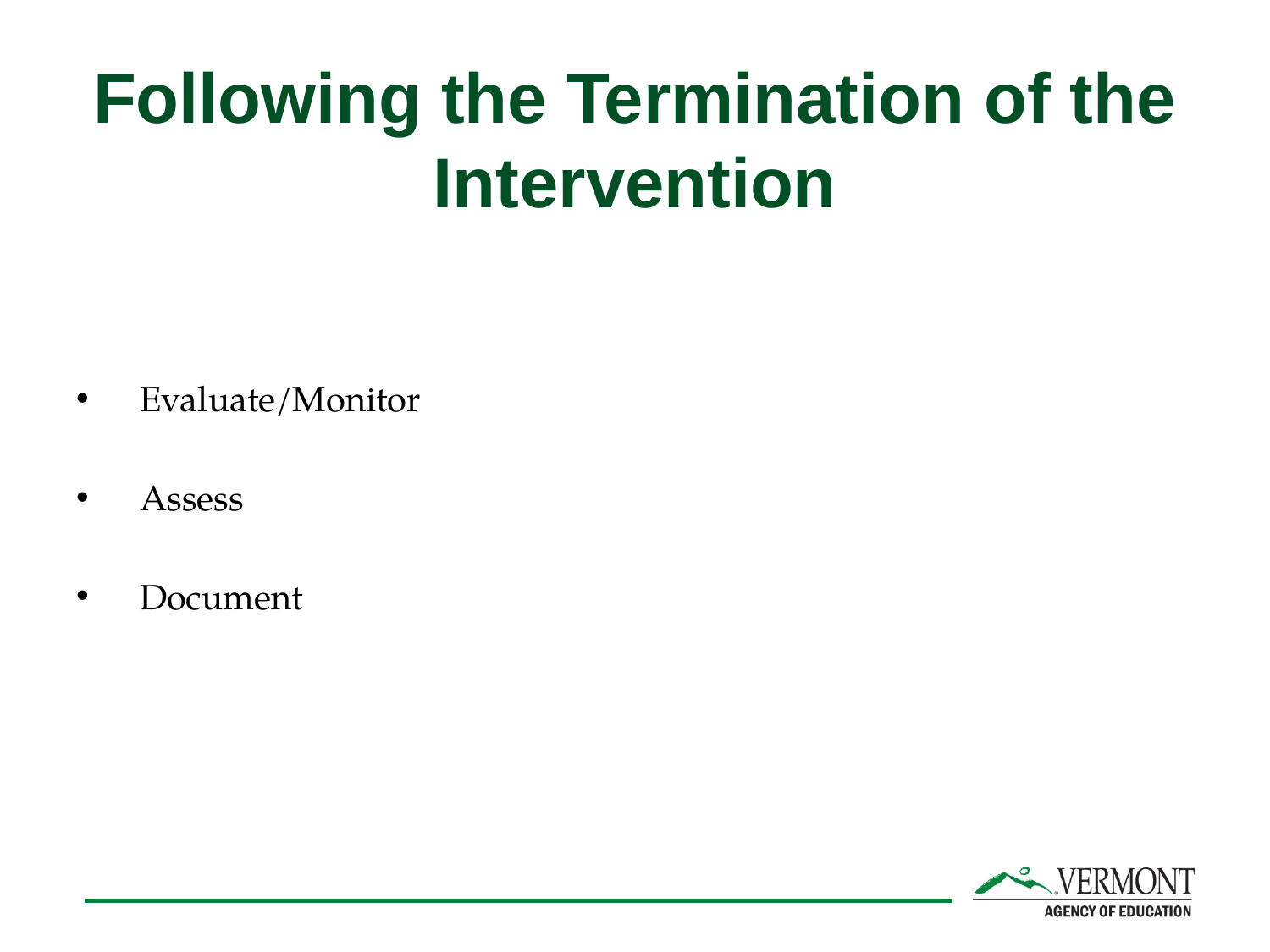

# Following the Termination of the Intervention
Evaluate/Monitor

Assess

Document